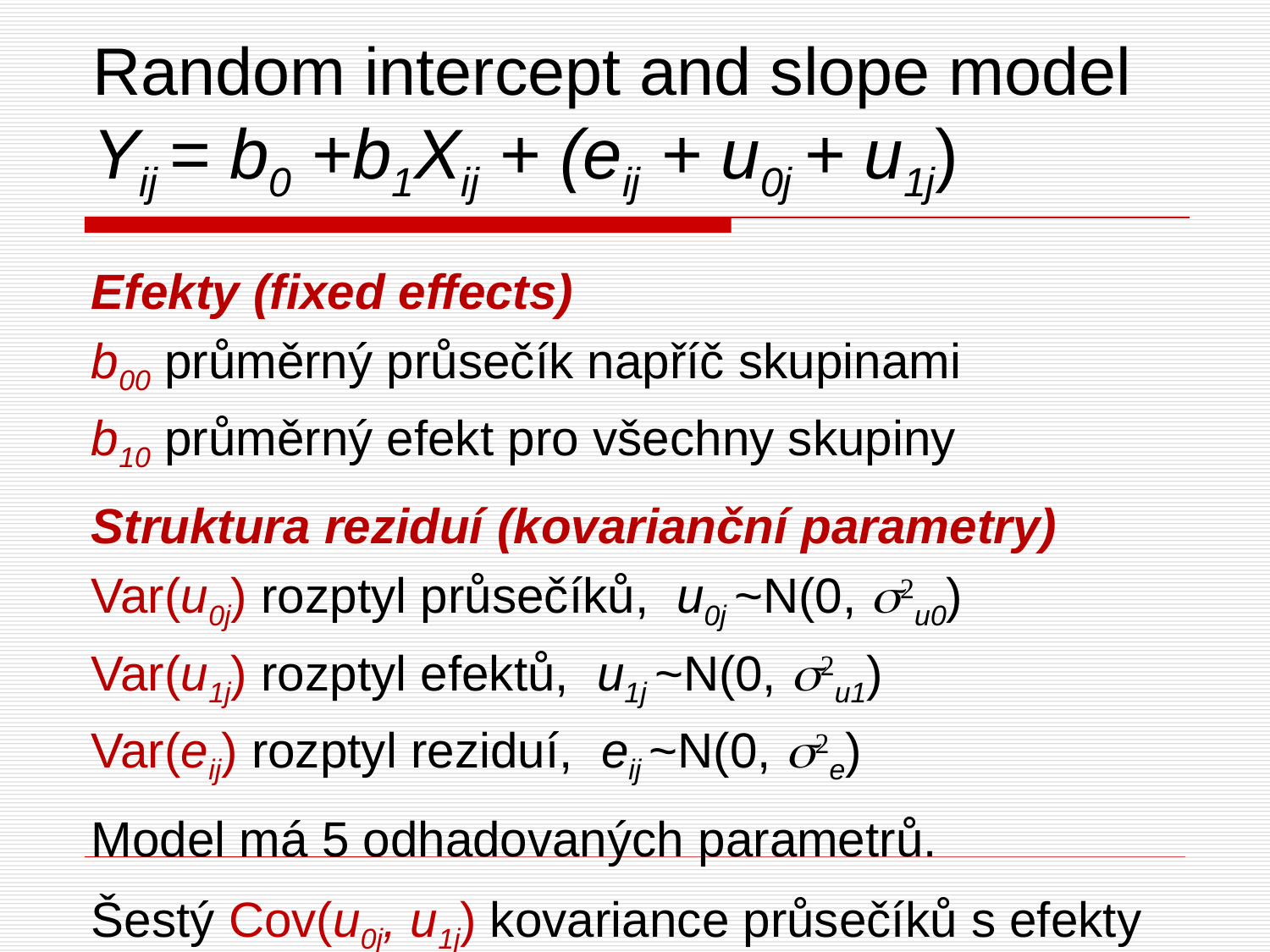

# Random intercept and slope model Yij = b0 +b1Xij + (eij + u0j + u1j)
Efekty (fixed effects)
b00 průměrný průsečík napříč skupinami
b10 průměrný efekt pro všechny skupiny
Struktura reziduí (kovarianční parametry)
Var(u0j) rozptyl průsečíků,  u0j ~N(0, σ2u0)
Var(u1j) rozptyl efektů,  u1j ~N(0, σ2u1)
Var(eij) rozptyl reziduí,  eij ~N(0, σ2e)
Model má 5 odhadovaných parametrů.
Šestý Cov(u0j, u1j) kovariance průsečíků s efekty